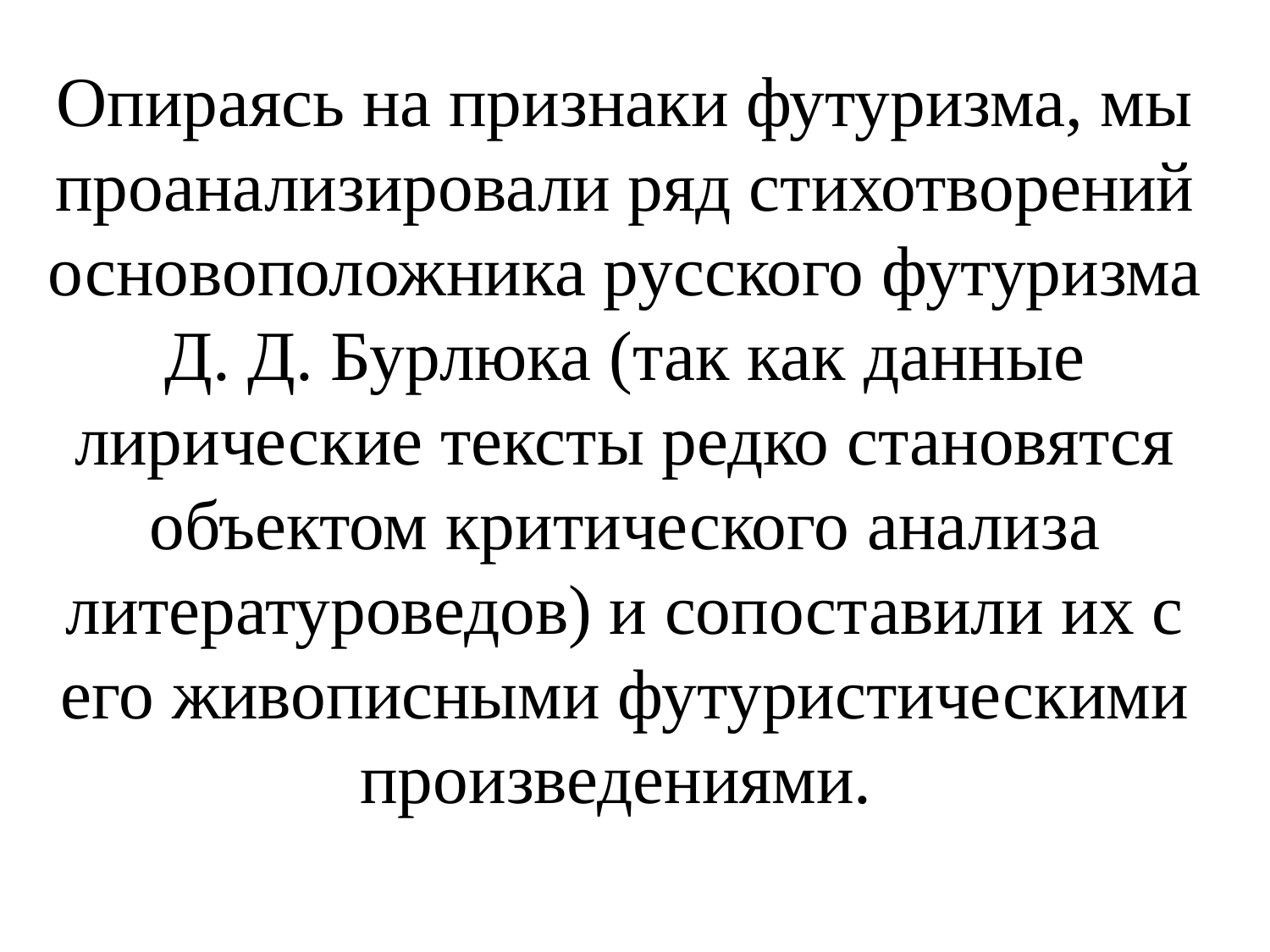

Опираясь на признаки футуризма, мы проанализировали ряд стихотворений основоположника русского футуризма Д. Д. Бурлюка (так как данные лирические тексты редко становятся объектом критического анализа литературоведов) и сопоставили их с его живописными футуристическими произведениями.